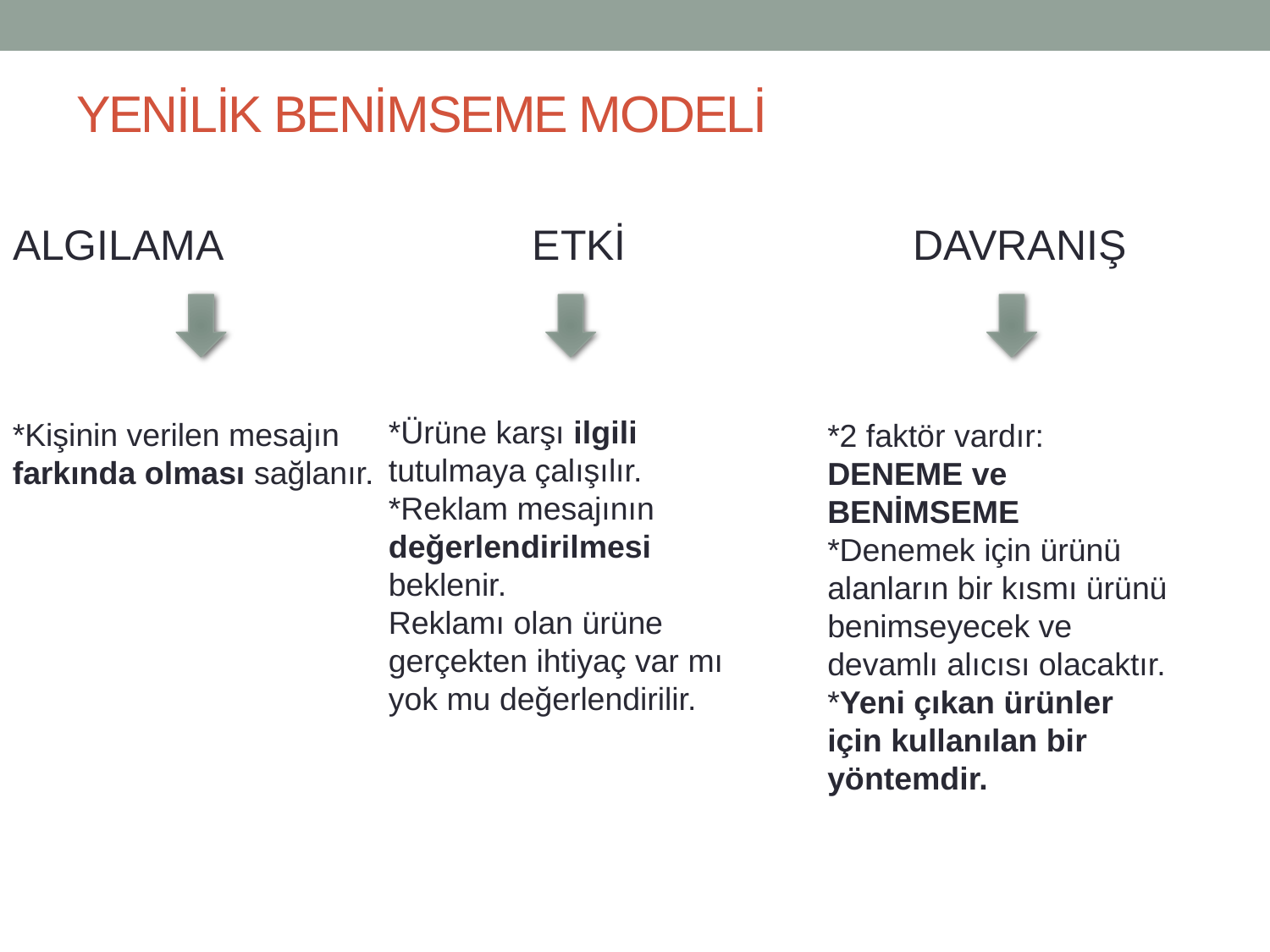

# YENİLİK BENİMSEME MODELİ
ALGILAMA   	          	   	 ETKİ		  	 DAVRANIŞ

*Ürüne karşı ilgili tutulmaya çalışılır.
*Reklam mesajının değerlendirilmesi beklenir.
Reklamı olan ürüne gerçekten ihtiyaç var mı yok mu değerlendirilir.

*Kişinin verilen mesajın farkında olması sağlanır.
*2 faktör vardır:
DENEME ve BENİMSEME
*Denemek için ürünü alanların bir kısmı ürünü benimseyecek ve devamlı alıcısı olacaktır.
*Yeni çıkan ürünler için kullanılan bir yöntemdir.